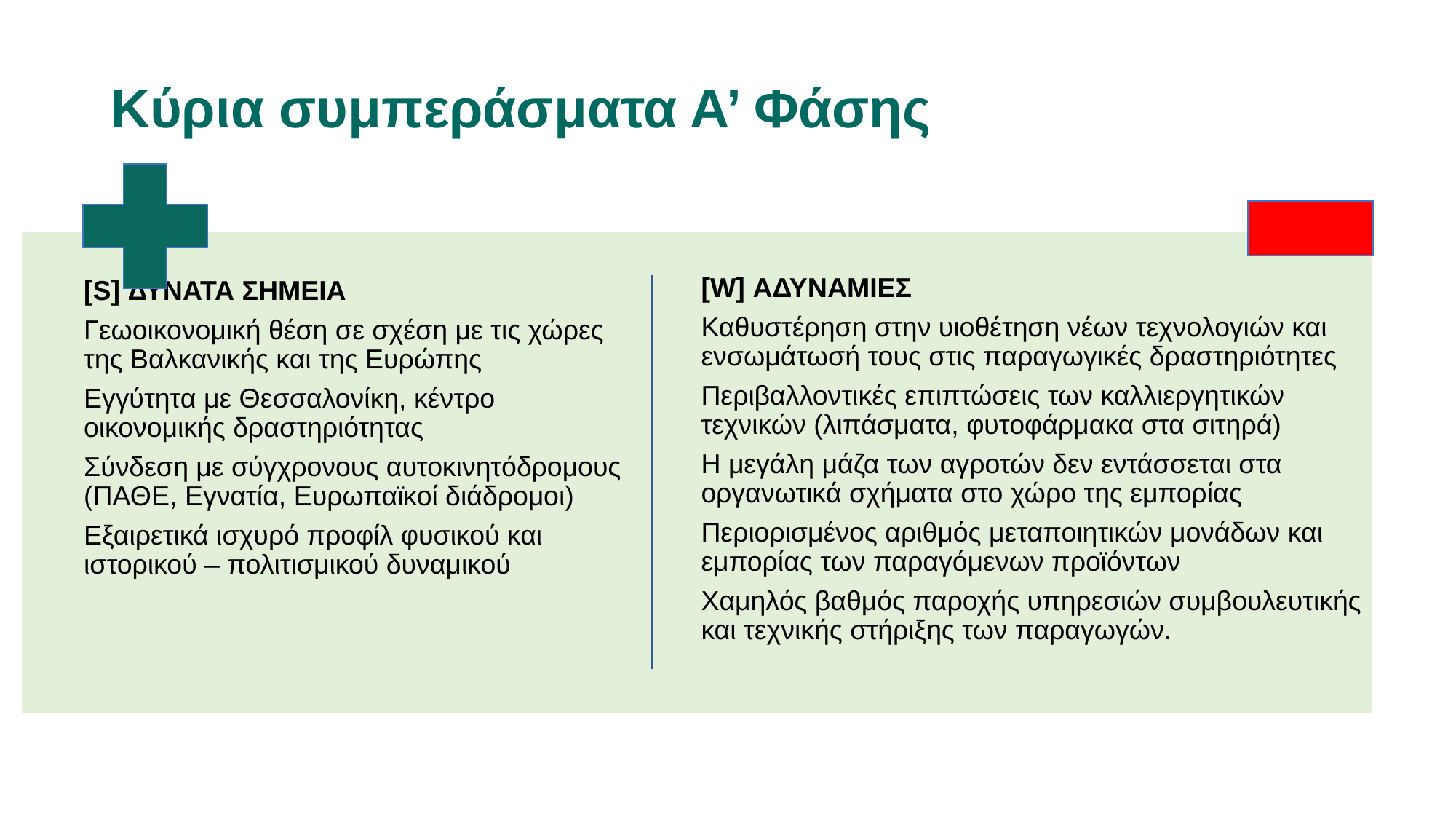

Κύρια συμπεράσματα Α’ Φάσης
[S] ΔυνατΑ ΣημεΙα
Γεωοικονομική θέση σε σχέση με τις χώρες της Βαλκανικής και της Ευρώπης
Εγγύτητα με Θεσσαλονίκη, κέντρο οικονομικής δραστηριότητας
Σύνδεση με σύγχρονους αυτοκινητόδρομους (ΠΑΘΕ, Εγνατία, Ευρωπαϊκοί διάδρομοι)
Εξαιρετικά ισχυρό προφίλ φυσικού και ιστορικού – πολιτισμικού δυναμικού
[W] ΑδυναμΙες
Καθυστέρηση στην υιοθέτηση νέων τεχνολογιών και ενσωμάτωσή τους στις παραγωγικές δραστηριότητες
Περιβαλλοντικές επιπτώσεις των καλλιεργητικών τεχνικών (λιπάσματα, φυτοφάρμακα στα σιτηρά)
Η μεγάλη μάζα των αγροτών δεν εντάσσεται στα οργανωτικά σχήματα στο χώρο της εμπορίας
Περιορισμένος αριθμός μεταποιητικών μονάδων και εμπορίας των παραγόμενων προϊόντων
Χαμηλός βαθμός παροχής υπηρεσιών συμβουλευτικής και τεχνικής στήριξης των παραγωγών.
5